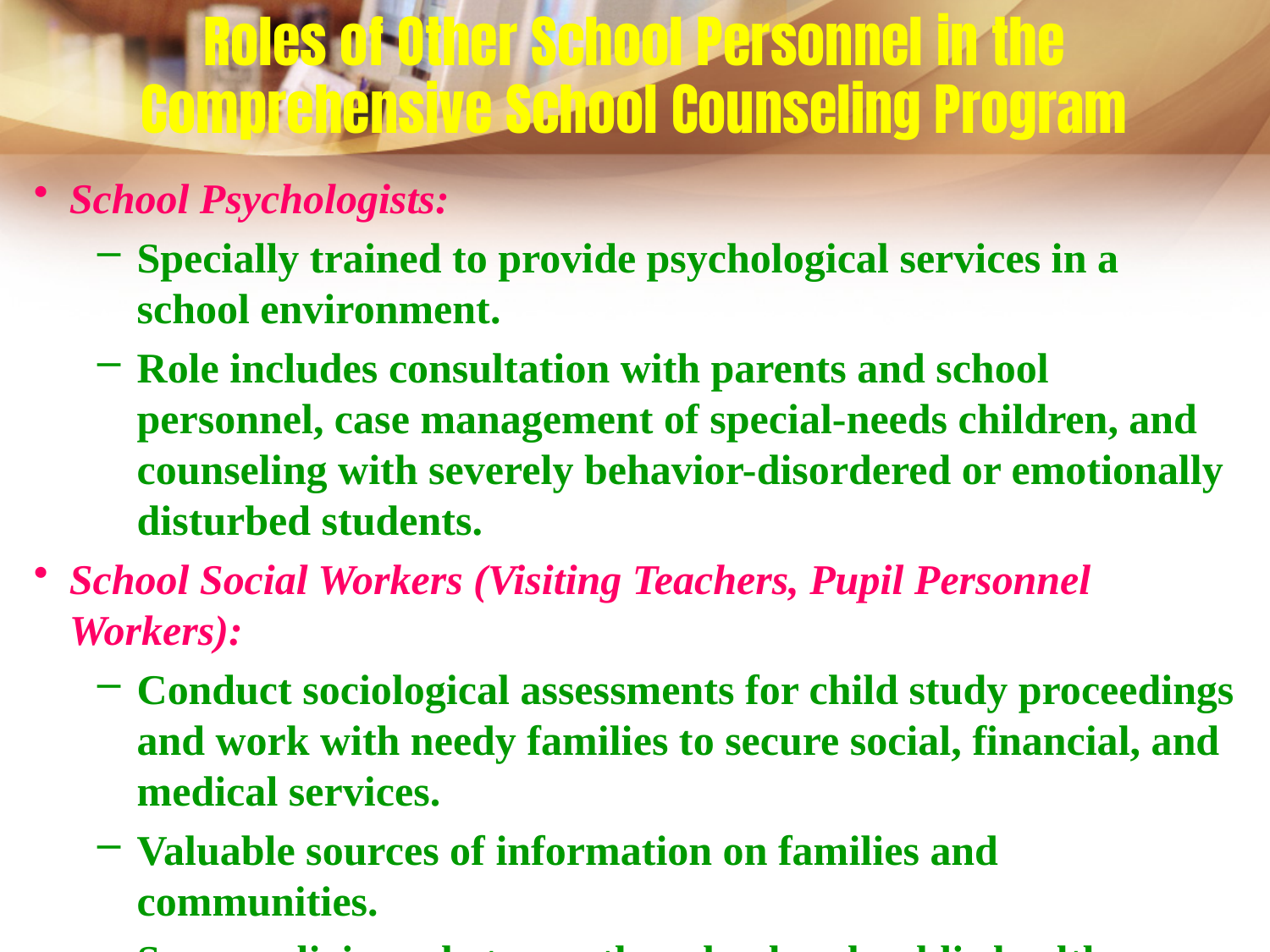

# Roles of Other School Personnel in the Comprehensive School Counseling Program
School Psychologists:
Specially trained to provide psychological services in a school environment.
Role includes consultation with parents and school personnel, case management of special-needs children, and counseling with severely behavior-disordered or emotionally disturbed students.
School Social Workers (Visiting Teachers, Pupil Personnel Workers):
Conduct sociological assessments for child study proceedings and work with needy families to secure social, financial, and medical services.
Valuable sources of information on families and communities.
Serve as liaisons between the school and public health facilities.